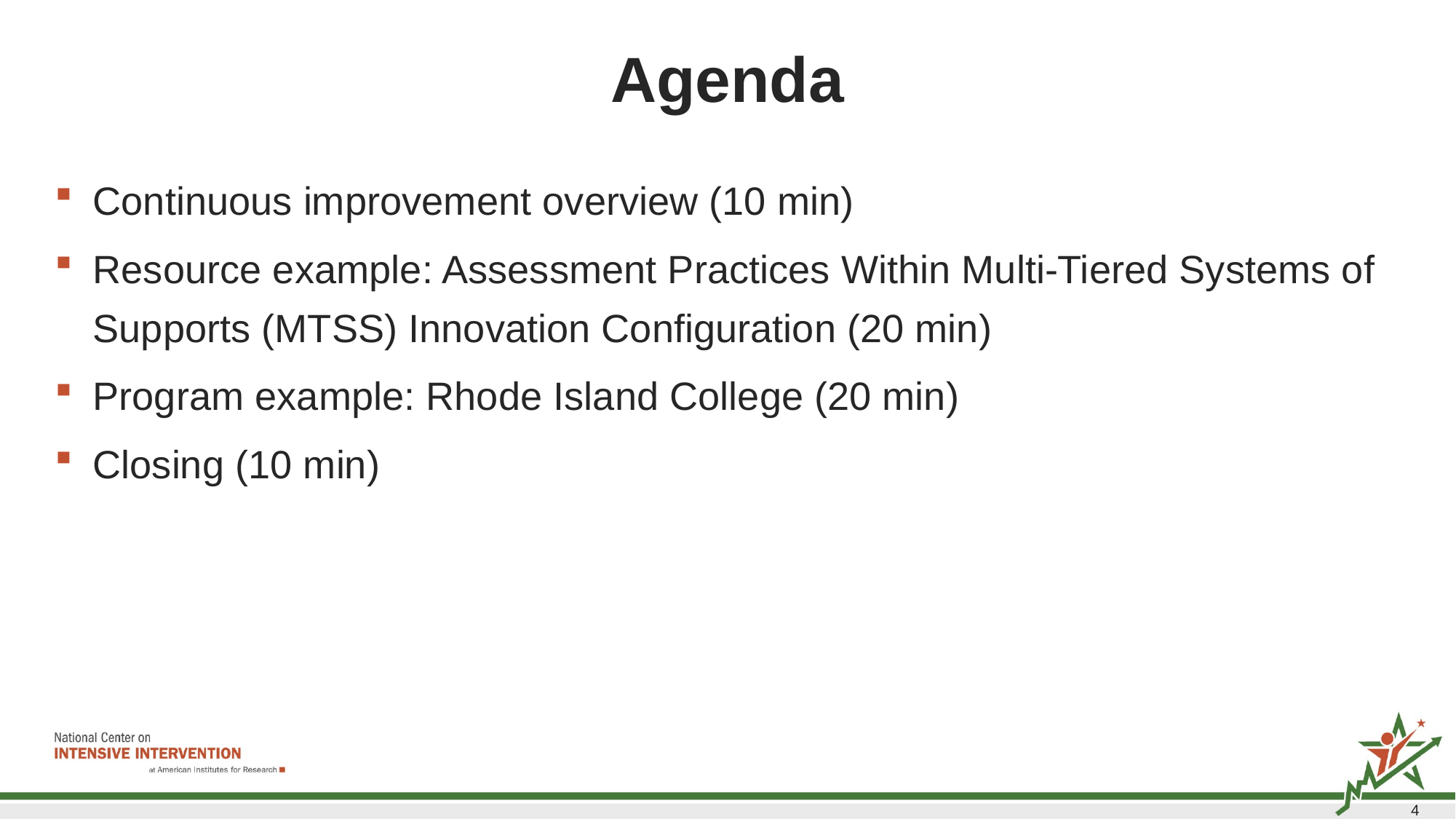

# Agenda
Continuous improvement overview (10 min)
Resource example: Assessment Practices Within Multi-Tiered Systems of Supports (MTSS) Innovation Configuration (20 min)
Program example: Rhode Island College (20 min)
Closing (10 min)
4